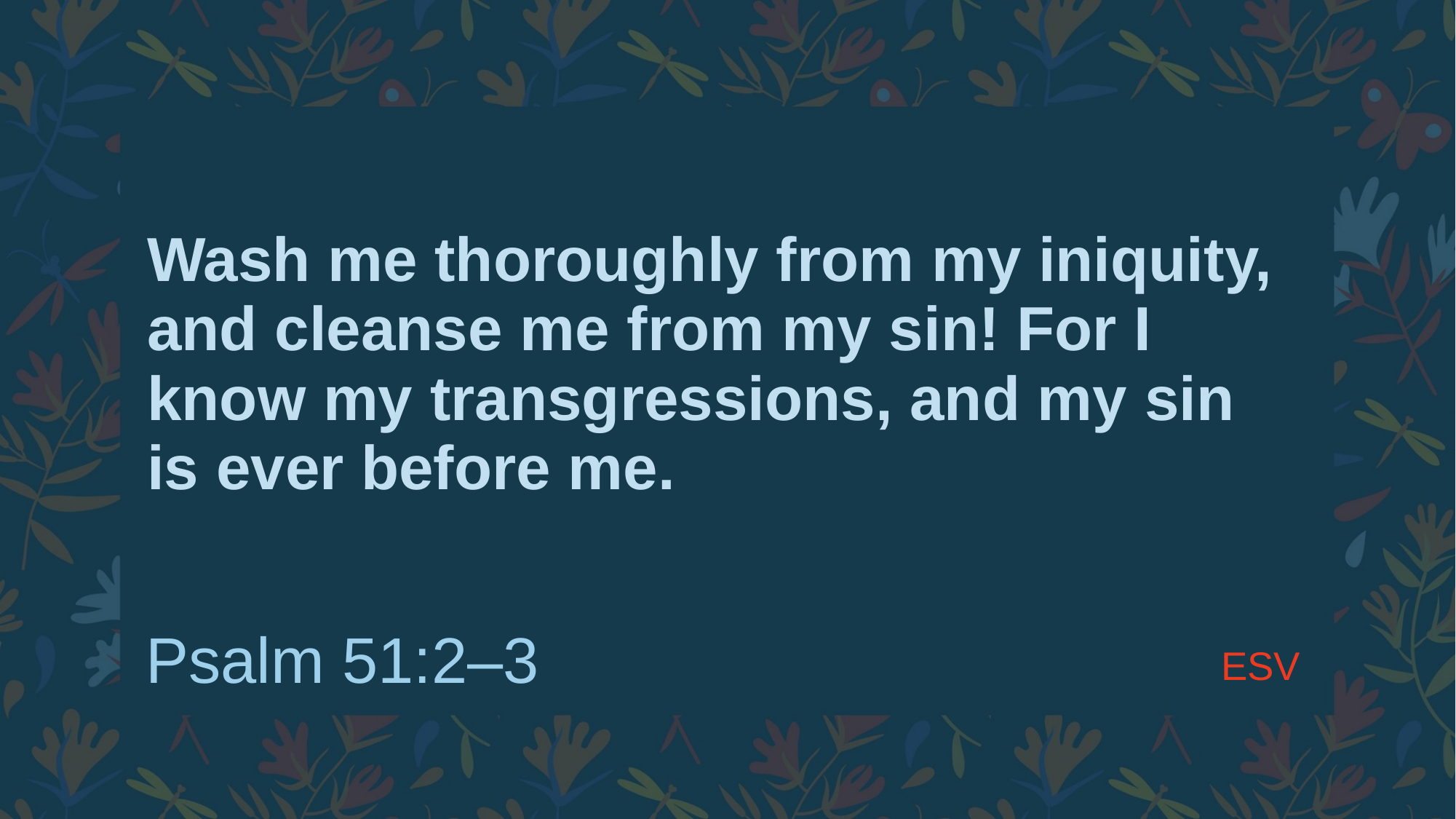

# Wash me thoroughly from my iniquity, and cleanse me from my sin! For I know my transgressions, and my sin is ever before me.
ESV
Psalm 51:2–3